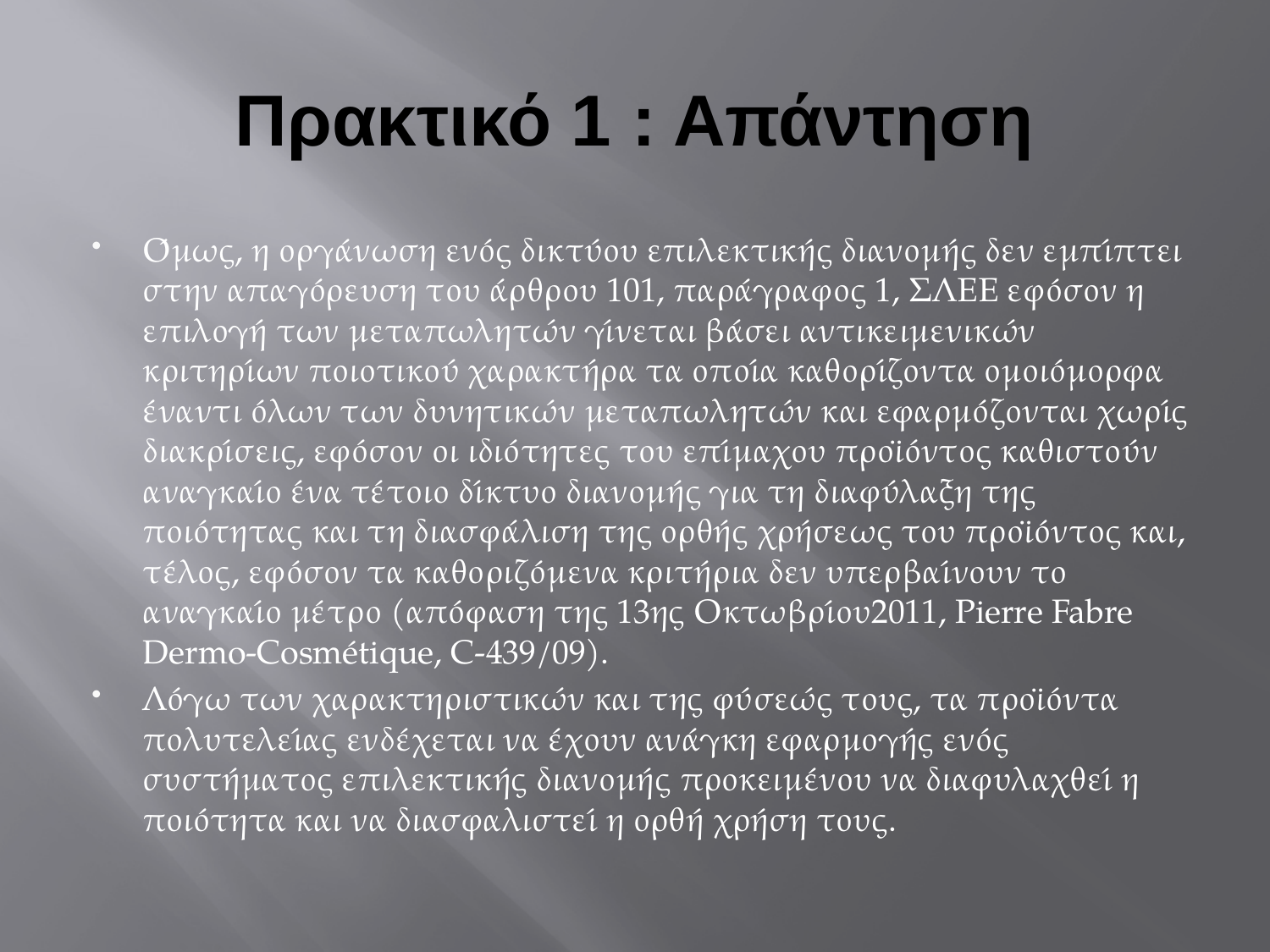

# Πρακτικό 1 : Απάντηση
Όμως, η οργάνωση ενός δικτύου επιλεκτικής διανομής δεν εμπίπτει στην απαγόρευση του άρθρου 101, παράγραφος 1, ΣΛΕΕ εφόσον η επιλογή των μεταπωλητών γίνεται βάσει αντικειμενικών κριτηρίων ποιοτικού χαρακτήρα τα οποία καθορίζοντα ομοιόμορφα έναντι όλων των δυνητικών μεταπωλητών και εφαρμόζονται χωρίς διακρίσεις, εφόσον οι ιδιότητες του επίμαχου προϊόντος καθιστούν αναγκαίο ένα τέτοιο δίκτυο διανομής για τη διαφύλαξη της ποιότητας και τη διασφάλιση της ορθής χρήσεως του προϊόντος και, τέλος, εφόσον τα καθοριζόμενα κριτήρια δεν υπερβαίνουν το αναγκαίο μέτρο (απόφαση της 13ης Οκτωβρίου2011, Pierre Fabre Dermo‑Cosmétique, C‑439/09).
Λόγω των χαρακτηριστικών και της φύσεώς τους, τα προϊόντα πολυτελείας ενδέχεται να έχουν ανάγκη εφαρμογής ενός συστήματος επιλεκτικής διανομής προκειμένου να διαφυλαχθεί η ποιότητα και να διασφαλιστεί η ορθή χρήση τους.